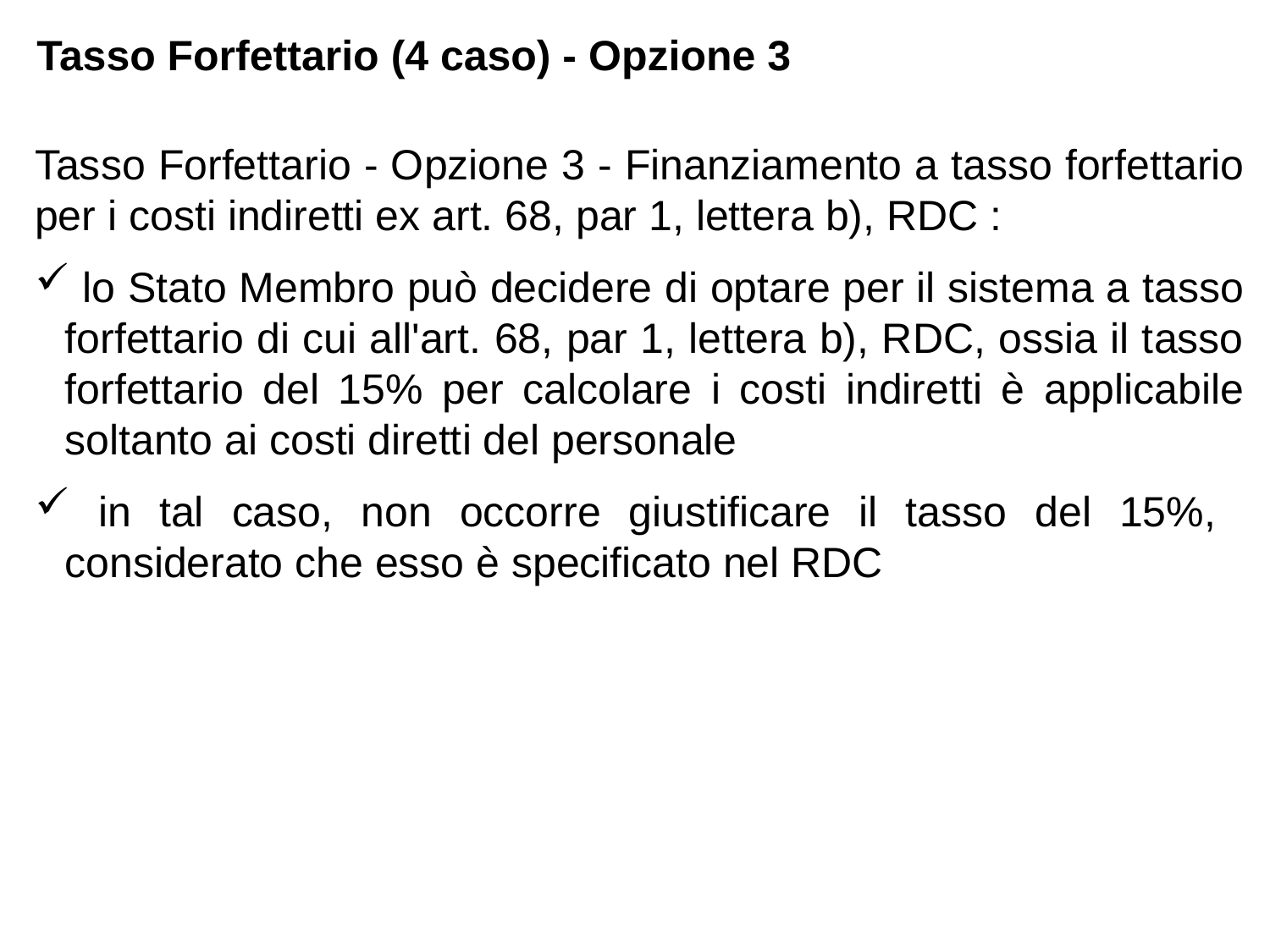

# Tasso Forfettario (4 caso) - Opzione 3
Tasso Forfettario - Opzione 3 - Finanziamento a tasso forfettario per i costi indiretti ex art. 68, par 1, lettera b), RDC :
 lo Stato Membro può decidere di optare per il sistema a tasso forfettario di cui all'art. 68, par 1, lettera b), RDC, ossia il tasso forfettario del 15% per calcolare i costi indiretti è applicabile soltanto ai costi diretti del personale
 in tal caso, non occorre giustificare il tasso del 15%,  considerato che esso è specificato nel RDC